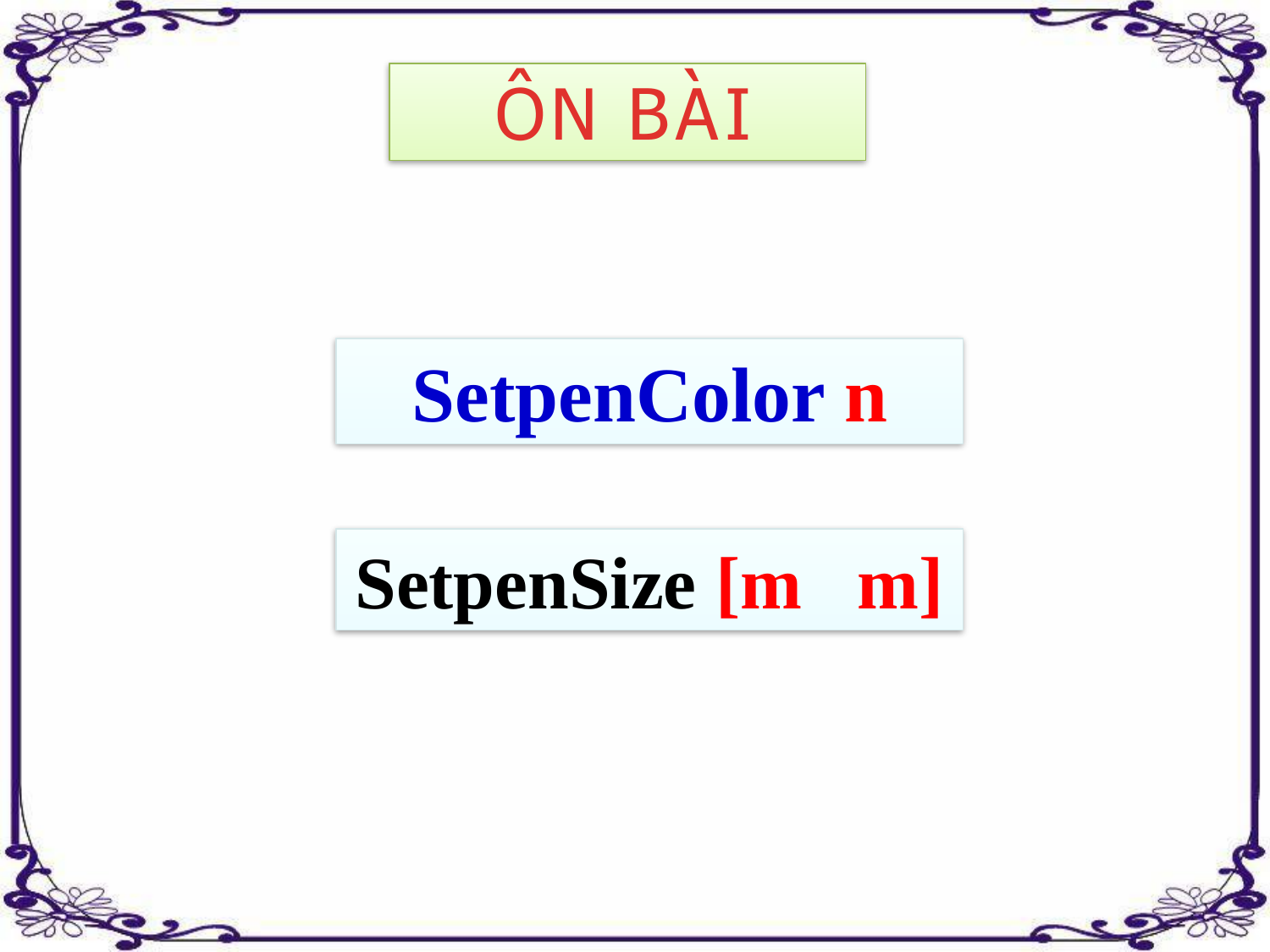

ÔN BÀI
SetpenColor n
SetpenSize [m   m]